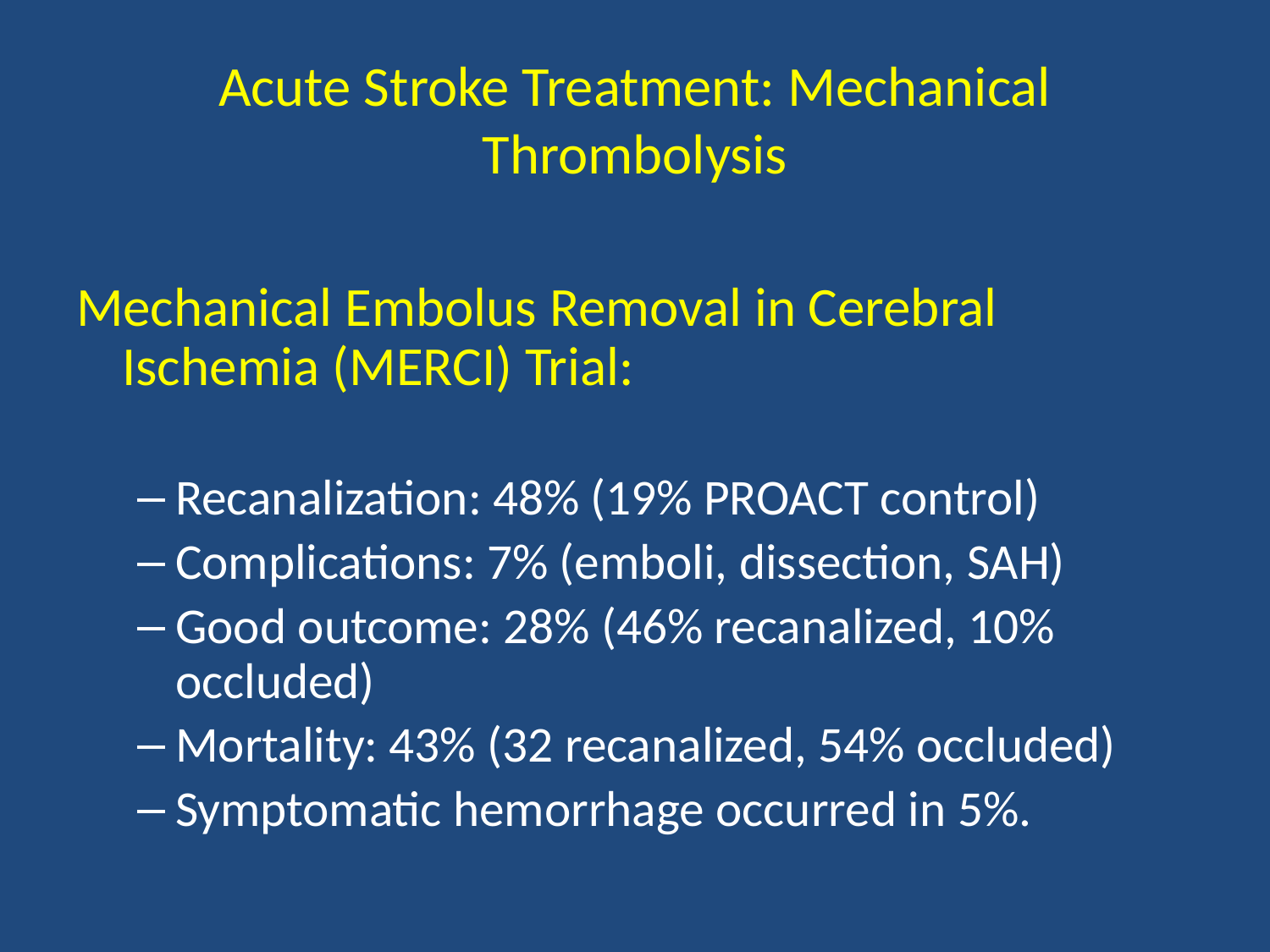

# Acute Stroke Treatment: Mechanical Thrombolysis

Mechanical Embolus Removal in Cerebral Ischemia (MERCI) Trial:

Recanalization: 48% (19% PROACT control)
Complications: 7% (emboli, dissection, SAH)
Good outcome: 28% (46% recanalized, 10% occluded)
Mortality: 43% (32 recanalized, 54% occluded)
Symptomatic hemorrhage occurred in 5%.